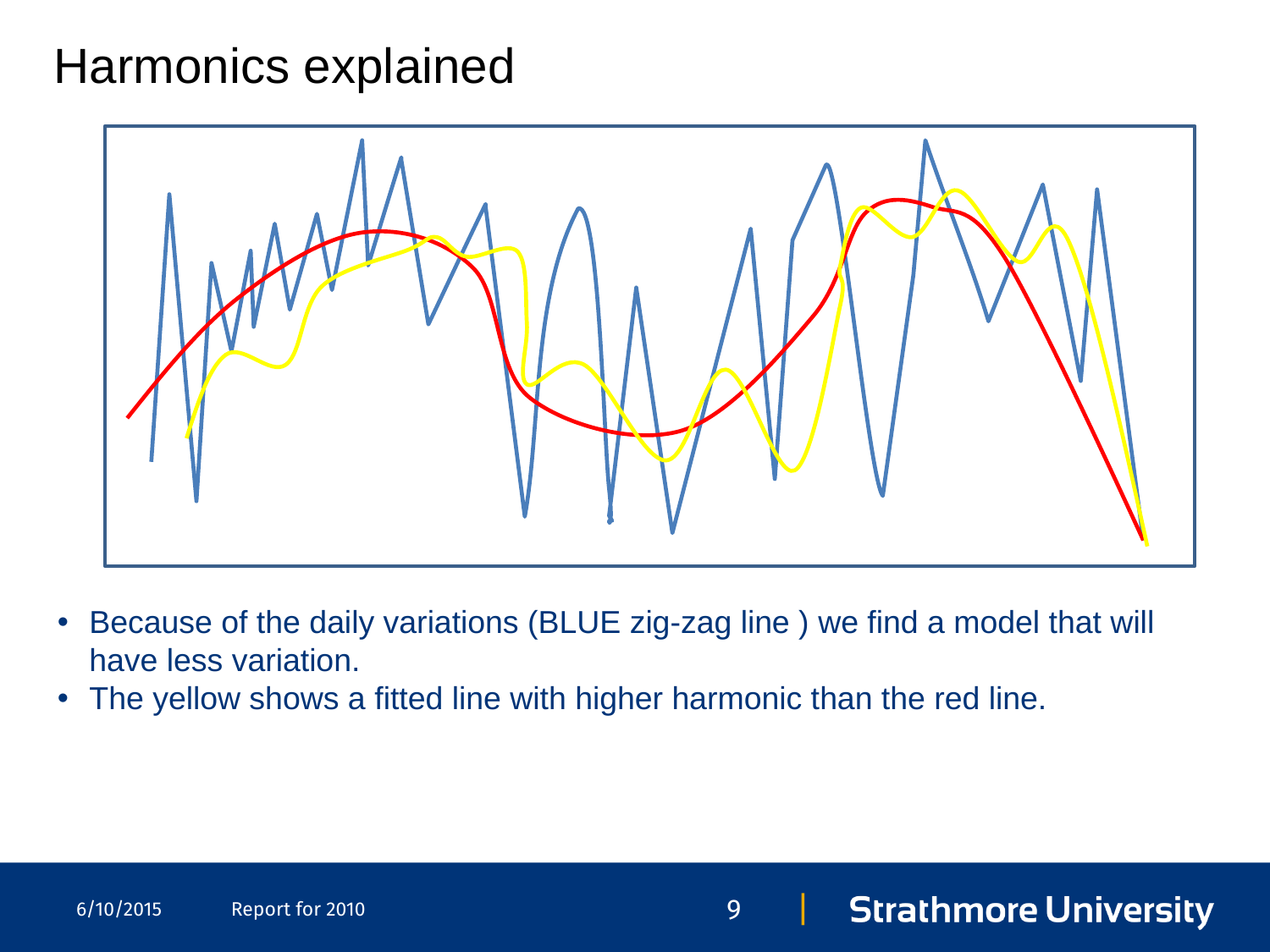

# Harmonics explained

Because of the daily variations (BLUE zig-zag line ) we find a model that will have less variation.
The yellow shows a fitted line with higher harmonic than the red line.
6/10/2015
Report for 2010
9